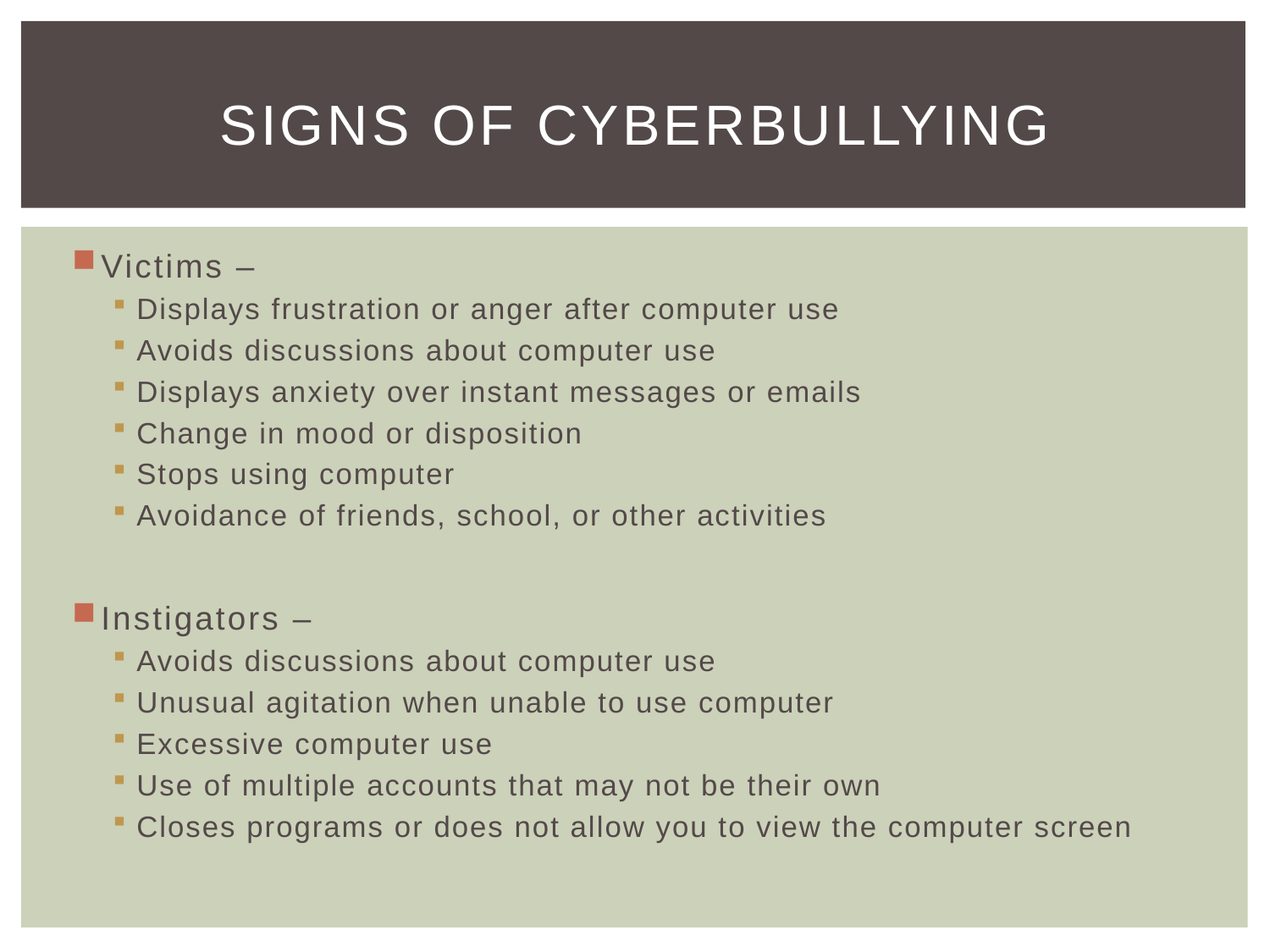

# Signs of cyberbullying
Victims –
Displays frustration or anger after computer use
Avoids discussions about computer use
Displays anxiety over instant messages or emails
Change in mood or disposition
Stops using computer
Avoidance of friends, school, or other activities

Instigators –
Avoids discussions about computer use
Unusual agitation when unable to use computer
Excessive computer use
Use of multiple accounts that may not be their own
Closes programs or does not allow you to view the computer screen